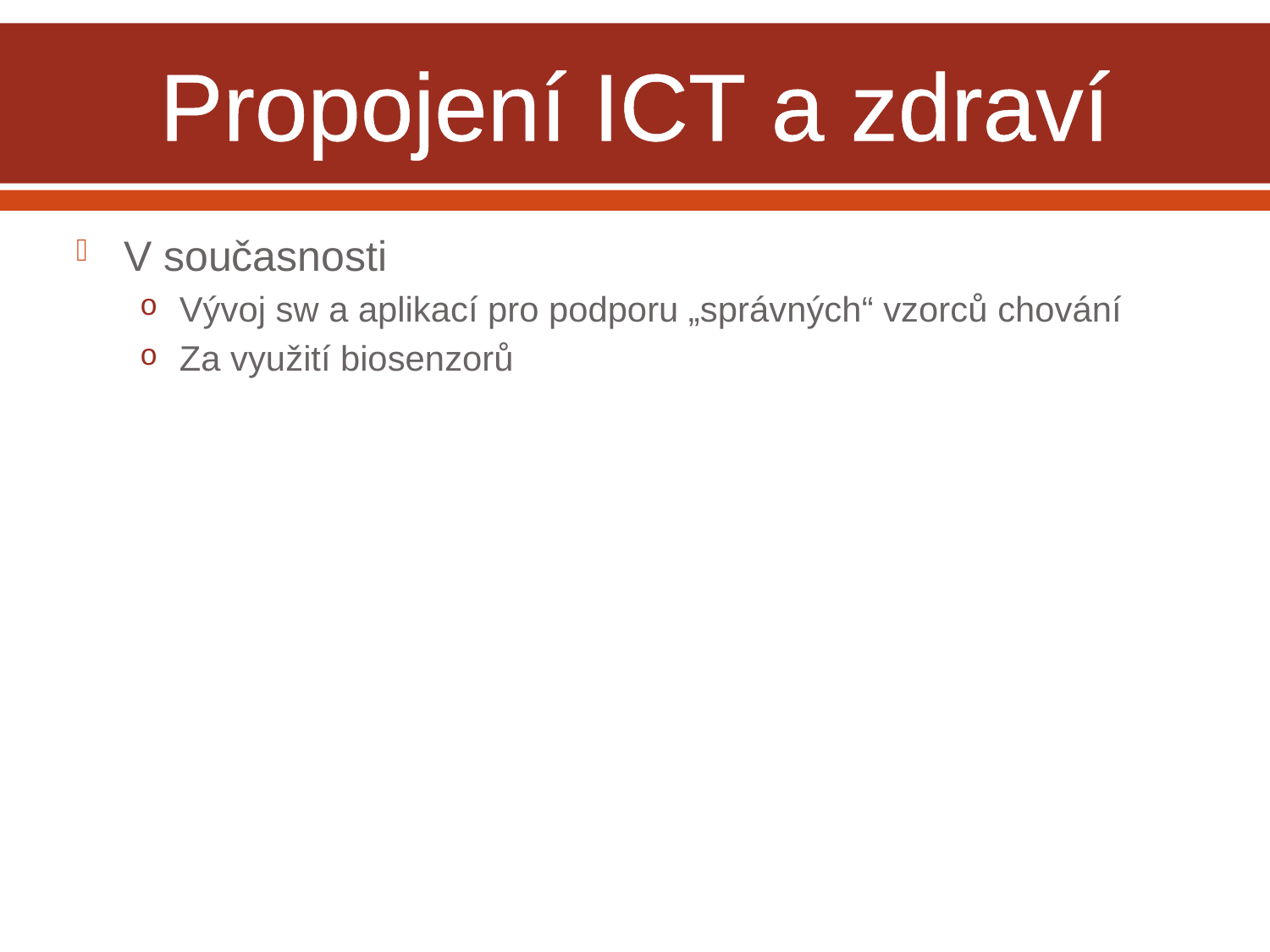

# Propojení ICT a zdraví
V současnosti
Vývoj sw a aplikací pro podporu „správných“ vzorců chování
Za využití biosenzorů